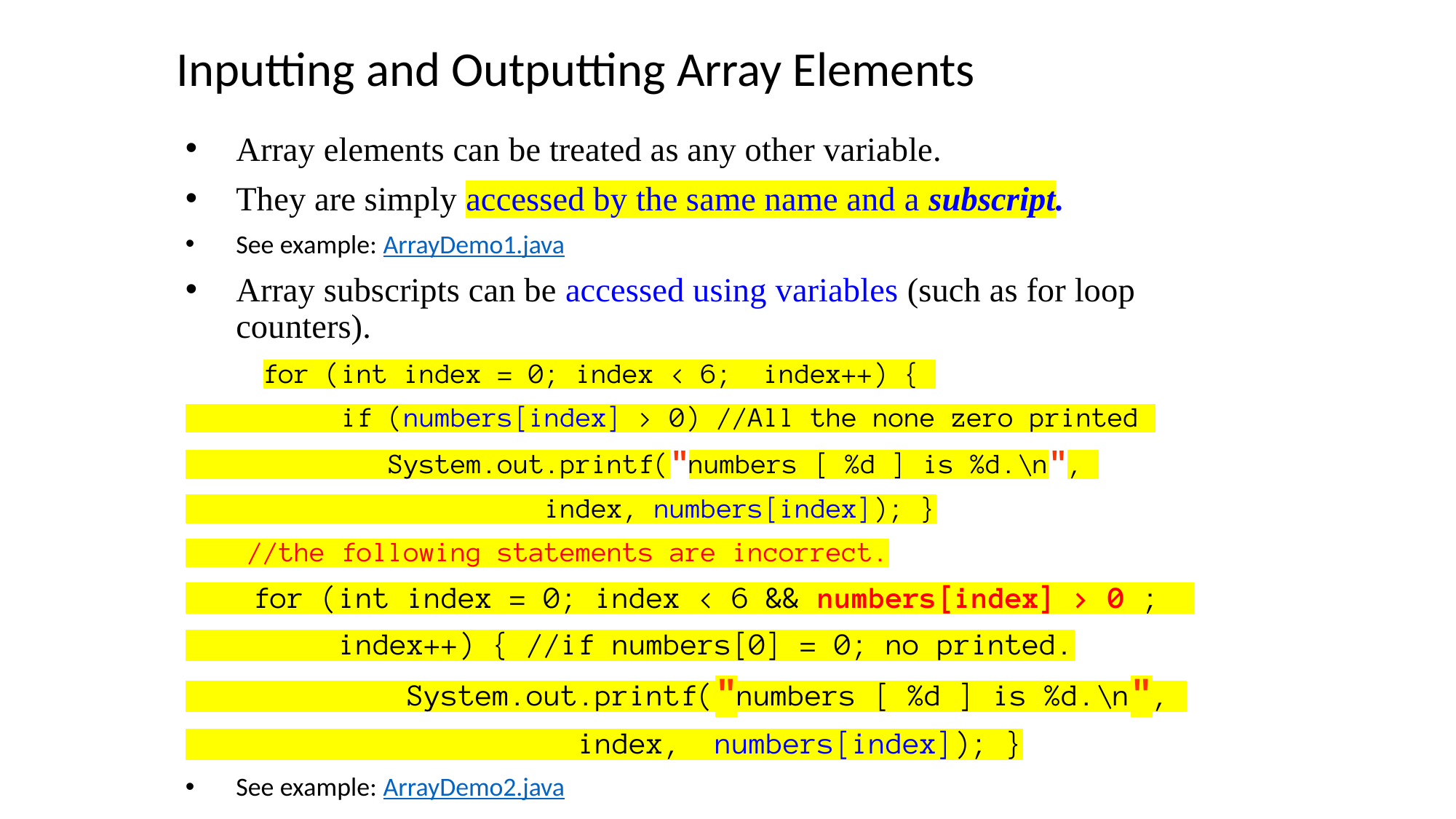

Inputting and Outputting Array Elements
Array elements can be treated as any other variable.
They are simply accessed by the same name and a subscript.
See example: ArrayDemo1.java
Array subscripts can be accessed using variables (such as for loop counters).
     for (int index = 0; index < 6;  index++) {
          if (numbers[index] > 0) //All the none zero printed
             System.out.printf("numbers [ %d ] is %d.\n",
                       index, numbers[index]); }
    //the following statements are incorrect.
    for (int index = 0; index < 6 && numbers[index] > 0 ;
         index++) { //if numbers[0] = 0; no printed.
             System.out.printf("numbers [ %d ] is %d.\n",
                       index,  numbers[index]); }
See example: ArrayDemo2.java